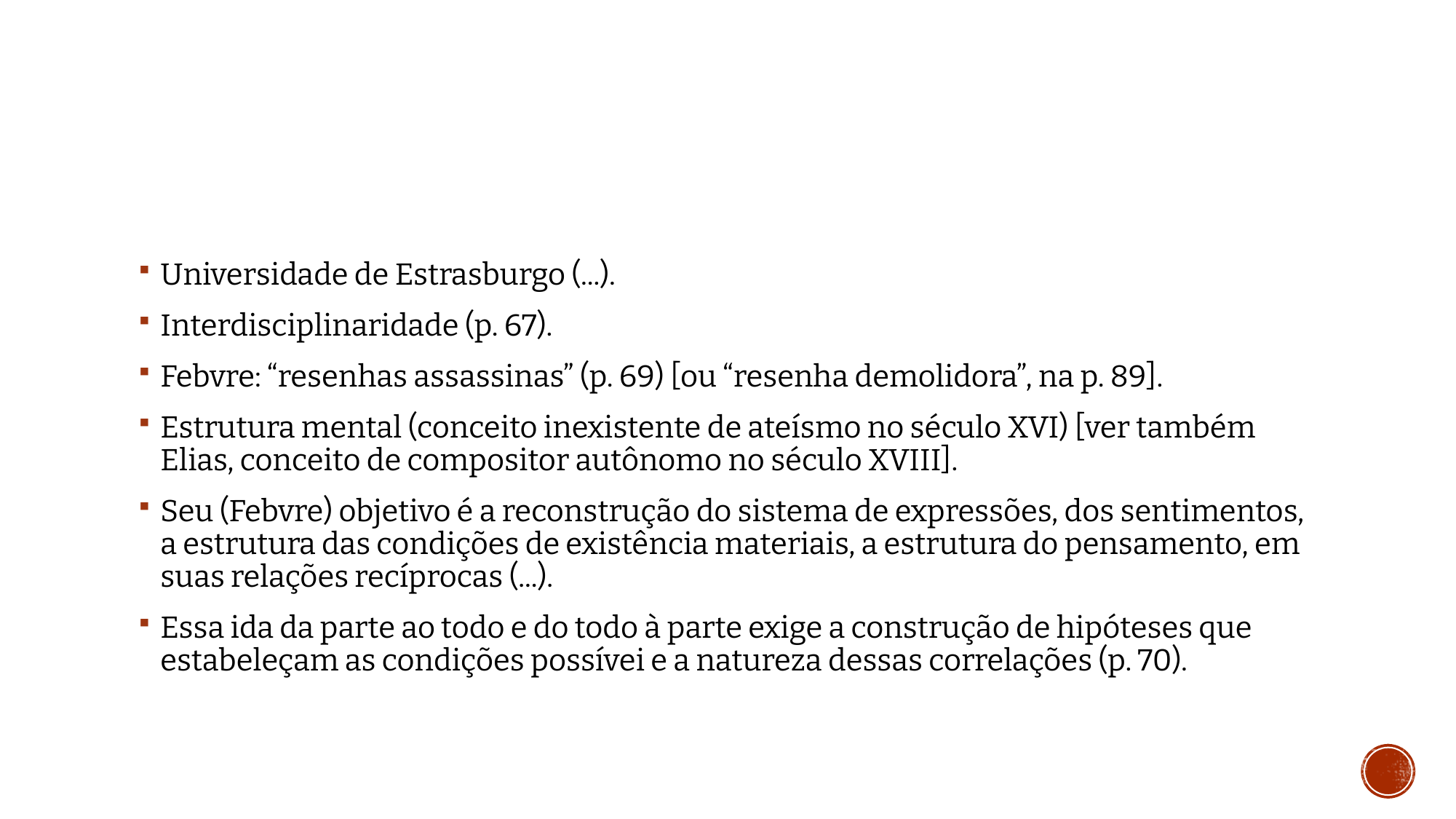

#
Universidade de Estrasburgo (...).
Interdisciplinaridade (p. 67).
Febvre: “resenhas assassinas” (p. 69) [ou “resenha demolidora”, na p. 89].
Estrutura mental (conceito inexistente de ateísmo no século XVI) [ver também Elias, conceito de compositor autônomo no século XVIII].
Seu (Febvre) objetivo é a reconstrução do sistema de expressões, dos sentimentos, a estrutura das condições de existência materiais, a estrutura do pensamento, em suas relações recíprocas (...).
Essa ida da parte ao todo e do todo à parte exige a construção de hipóteses que estabeleçam as condições possívei e a natureza dessas correlações (p. 70).